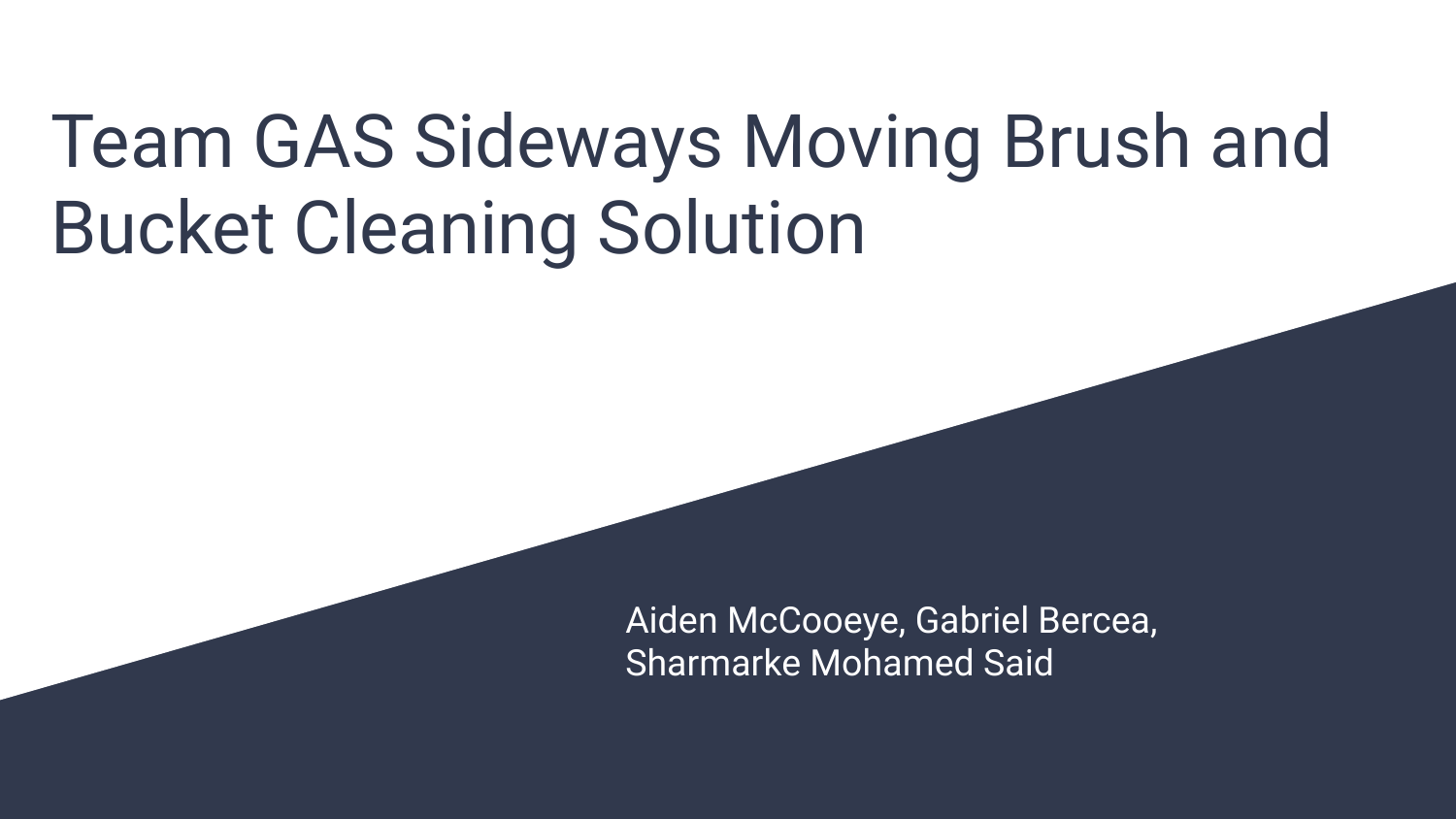

# Team GAS Sideways Moving Brush and Bucket Cleaning Solution

Aiden McCooeye, Gabriel Bercea, Sharmarke Mohamed Said